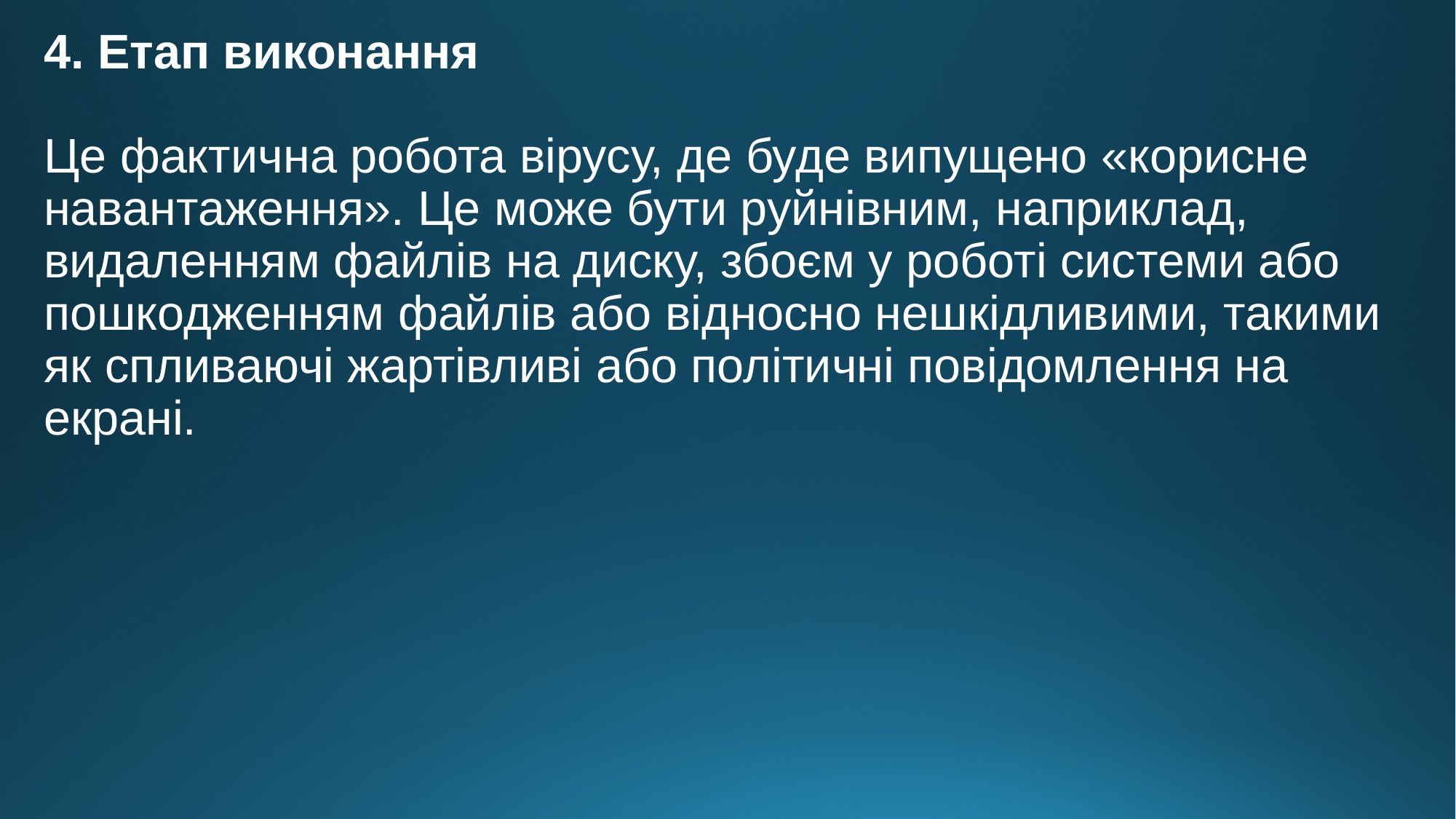

4. Етап виконання
Це фактична робота вірусу, де буде випущено «корисне навантаження». Це може бути руйнівним, наприклад, видаленням файлів на диску, збоєм у роботі системи або пошкодженням файлів або відносно нешкідливими, такими як спливаючі жартівливі або політичні повідомлення на екрані.